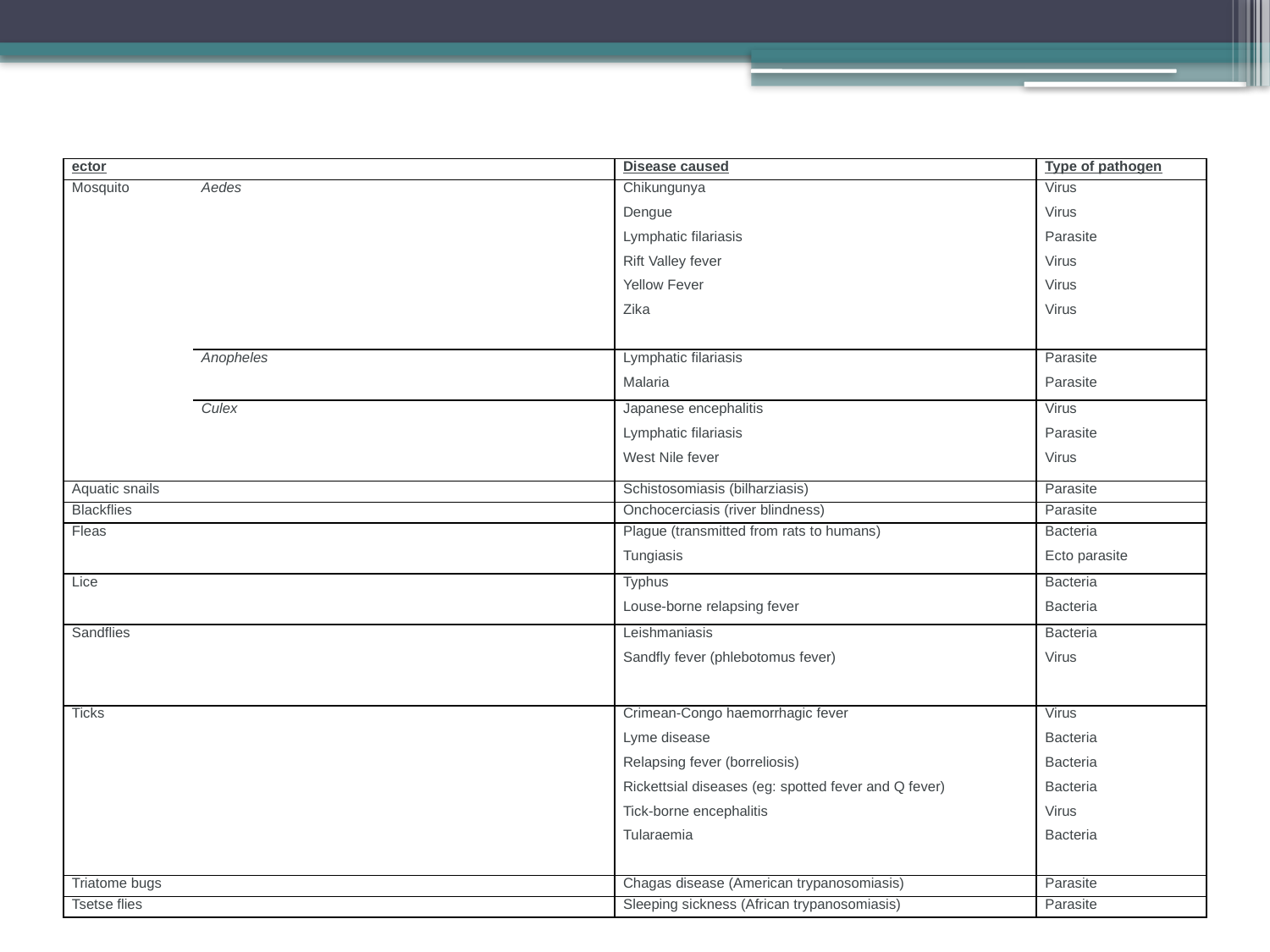

| ector |  | Disease caused | Type of pathogen |
| --- | --- | --- | --- |
| Mosquito | Aedes | Chikungunya Dengue Lymphatic filariasis Rift Valley fever Yellow Fever Zika | Virus Virus Parasite Virus Virus Virus |
|  | Anopheles | Lymphatic filariasis Malaria | Parasite Parasite |
|  | Culex | Japanese encephalitis Lymphatic filariasis West Nile fever | Virus Parasite Virus |
| Aquatic snails |  | Schistosomiasis (bilharziasis) | Parasite |
| Blackflies |  | Onchocerciasis (river blindness) | Parasite |
| Fleas |  | Plague (transmitted from rats to humans) Tungiasis | Bacteria Ecto parasite |
| Lice |  | Typhus Louse-borne relapsing fever | Bacteria Bacteria |
| Sandflies |  | Leishmaniasis Sandfly fever (phlebotomus fever) | Bacteria Virus |
| Ticks |  | Crimean-Congo haemorrhagic fever Lyme disease Relapsing fever (borreliosis) Rickettsial diseases (eg: spotted fever and Q fever) Tick-borne encephalitis Tularaemia | Virus Bacteria Bacteria Bacteria Virus Bacteria |
| Triatome bugs |  | Chagas disease (American trypanosomiasis) | Parasite |
| Tsetse flies |  | Sleeping sickness (African trypanosomiasis) | Parasite |
#